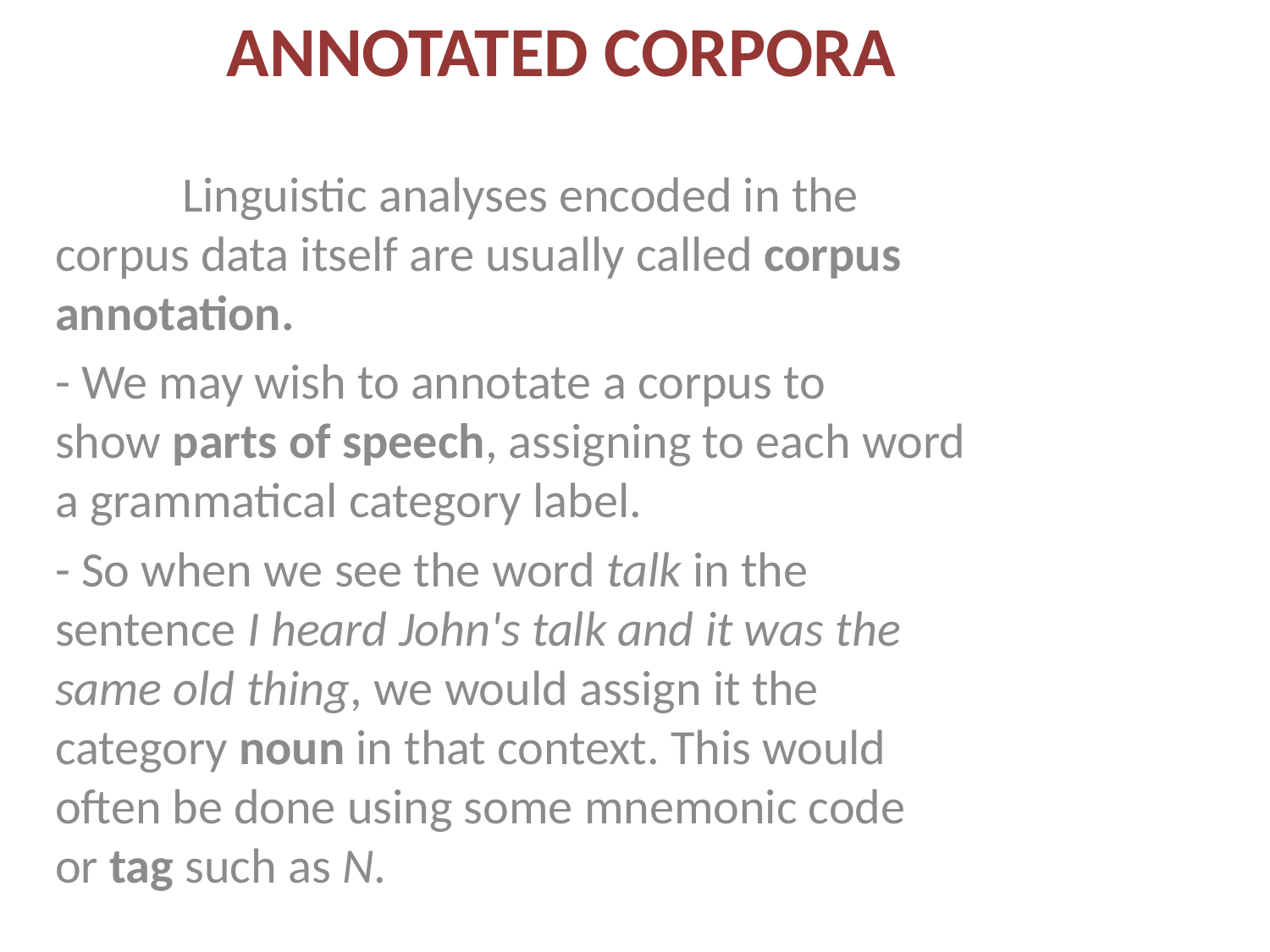

# Annotated corpora
	Linguistic analyses encoded in the corpus data itself are usually called corpus annotation.
- We may wish to annotate a corpus to show parts of speech, assigning to each word a grammatical category label.
- So when we see the word talk in the sentence I heard John's talk and it was the same old thing, we would assign it the category noun in that context. This would often be done using some mnemonic code or tag such as N.